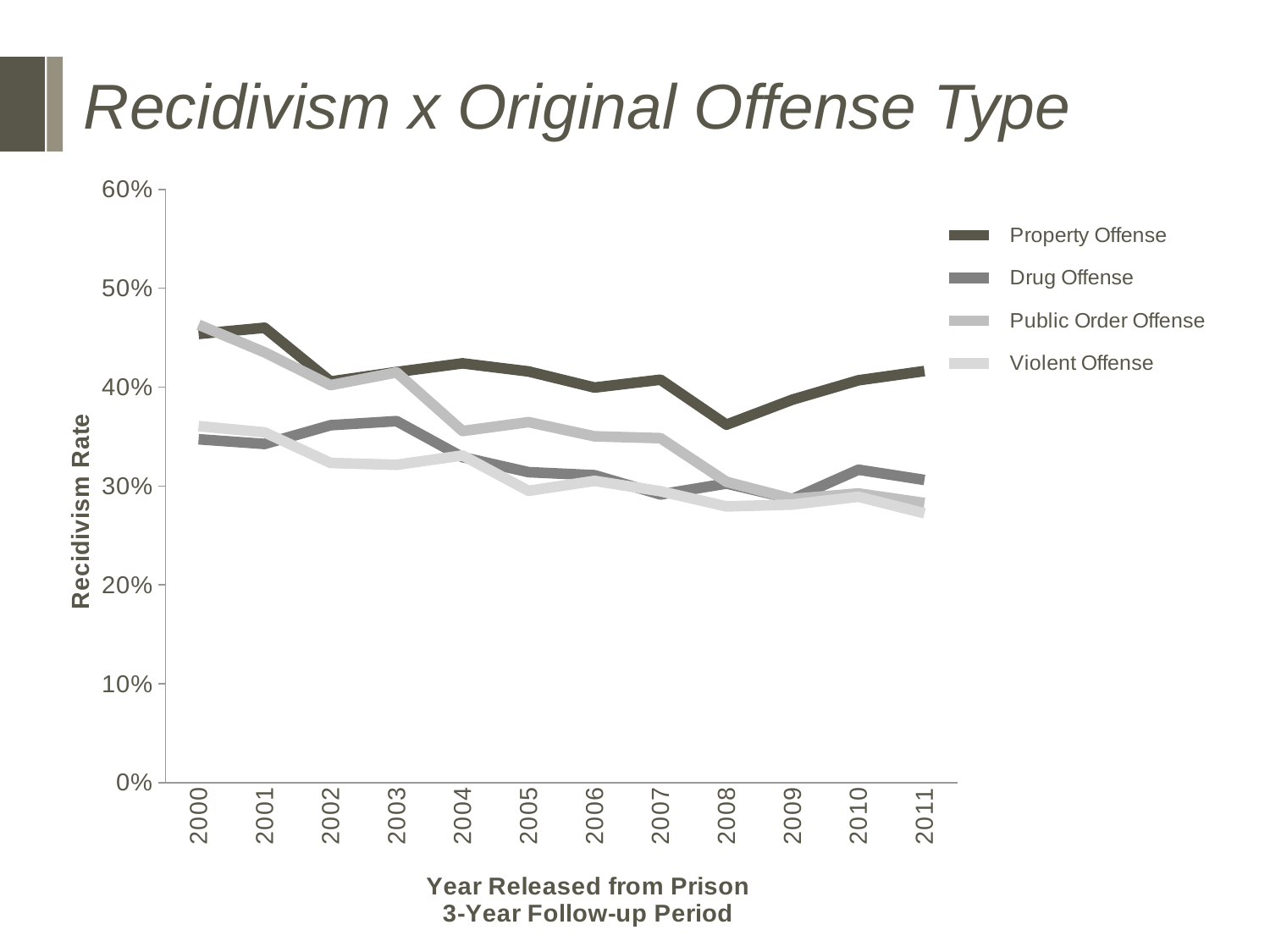

# Recidivism x Original Offense Type

### Chart

| Category |  |  |  |  |
|---|---|---|---|---|
| 2000 | 0.453766350924673 | 0.3472041612483745 | 0.46307692307692305 | 0.3605467306981899 |
| 2001 | 0.45996275605214154 | 0.3425167535368578 | 0.4351464435146443 | 0.3542141230068337 |
| 2002 | 0.4056603773584906 | 0.3614374568071873 | 0.4019607843137255 | 0.32327733973260203 |
| 2003 | 0.41530054644808745 | 0.36557177615571773 | 0.4148471615720524 | 0.32138242894056845 |
| 2004 | 0.42404006677796324 | 0.32912781130005486 | 0.3555776892430279 | 0.3308538163001294 |
| 2005 | 0.4158060170633139 | 0.313970235237638 | 0.3645655877342419 | 0.2950443058746308 |
| 2006 | 0.39953488372093027 | 0.31088607594936707 | 0.3501742160278746 | 0.30520530229550596 |
| 2007 | 0.40747577295800647 | 0.29138022210470654 | 0.3483670295489891 | 0.29463722397476344 |
| 2008 | 0.3619550858652576 | 0.30244145490782265 | 0.3041982105987612 | 0.279319606087735 |
| 2009 | 0.38730004847309746 | 0.2867859203693018 | 0.28685258964143423 | 0.2812687013764213 |
| 2010 | 0.4068577277379734 | 0.31646341463414634 | 0.29240924092409243 | 0.2890952666267226 |
| 2011 | 0.4162257495590829 | 0.306108442004118 | 0.28276877761413843 | 0.2723735408560311 |